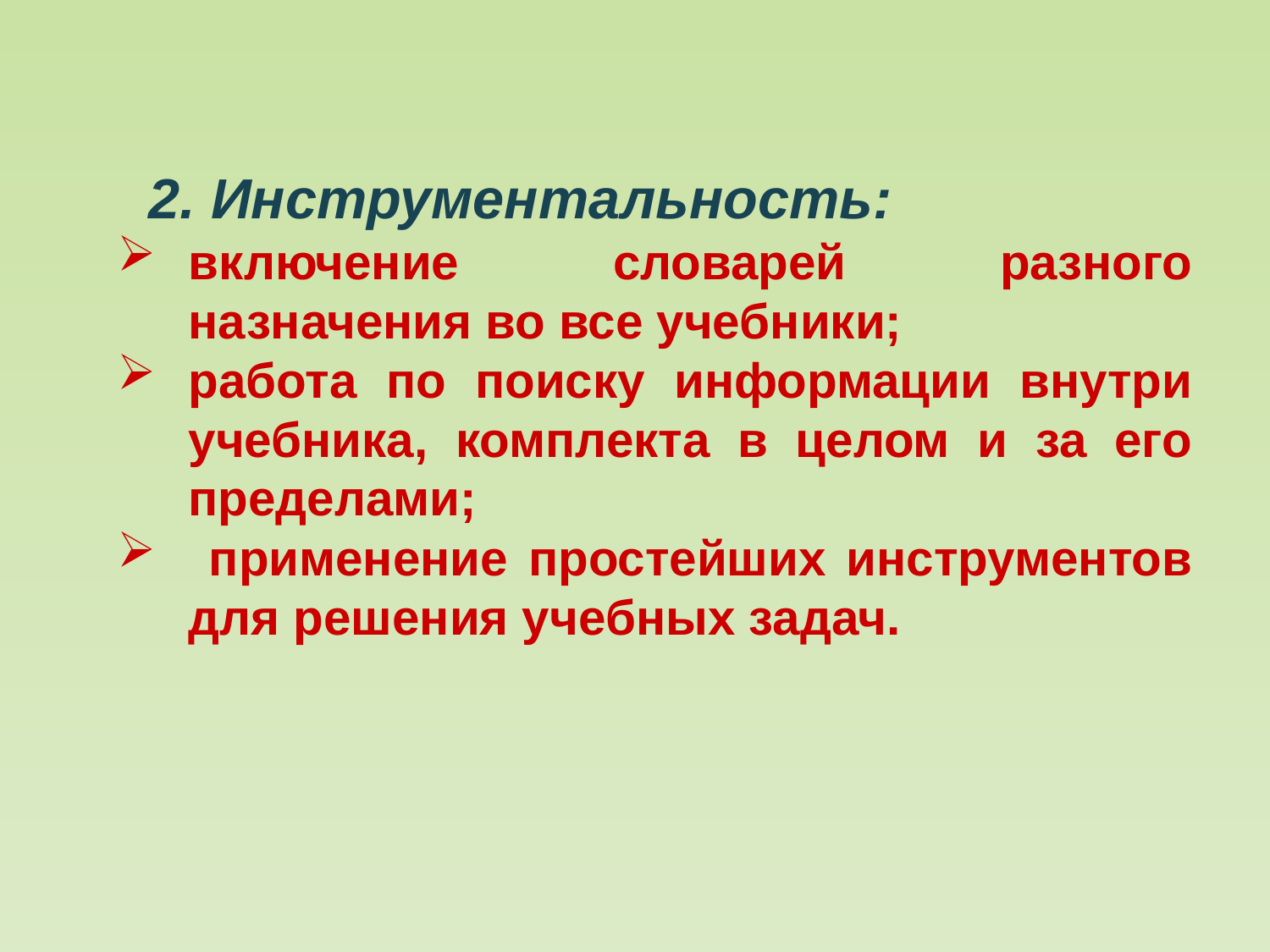

#
  2. Инструментальность:
включение словарей разного назначения во все учебники;
работа по поиску информации внутри учебника, комплекта в целом и за его пределами;
 применение простейших инструментов для решения учебных задач.